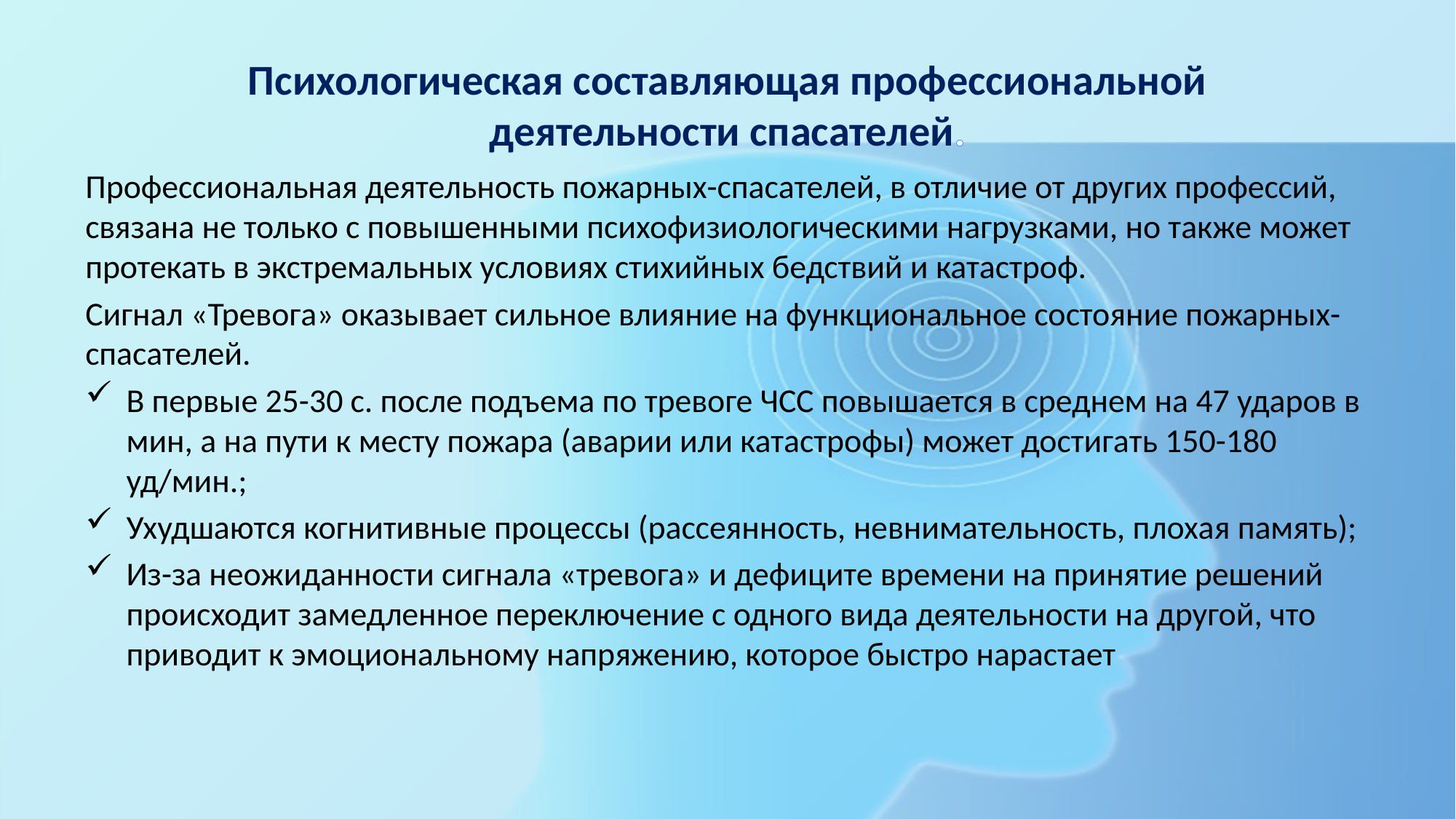

# Психологическая составляющая профессиональной деятельности спасателей.
Профессиональная деятельность пожарных-спасателей, в отличие от других профессий, связана не только с повышенными психофизиологическими нагрузками, но также может протекать в экстремальных условиях стихийных бедствий и катастроф.
Сигнал «Тревога» оказывает сильное влияние на функциональное состояние пожарных-спасателей.
В первые 25-30 с. после подъема по тревоге ЧСС повышается в среднем на 47 ударов в мин, а на пути к месту пожара (аварии или катастрофы) может достигать 150-180 уд/мин.;
Ухудшаются когнитивные процессы (рассеянность, невнимательность, плохая память);
Из-за неожиданности сигнала «тревога» и дефиците времени на принятие решений происходит замедленное переключение с одного вида деятельности на другой, что приводит к эмоциональному напряжению, которое быстро нарастает